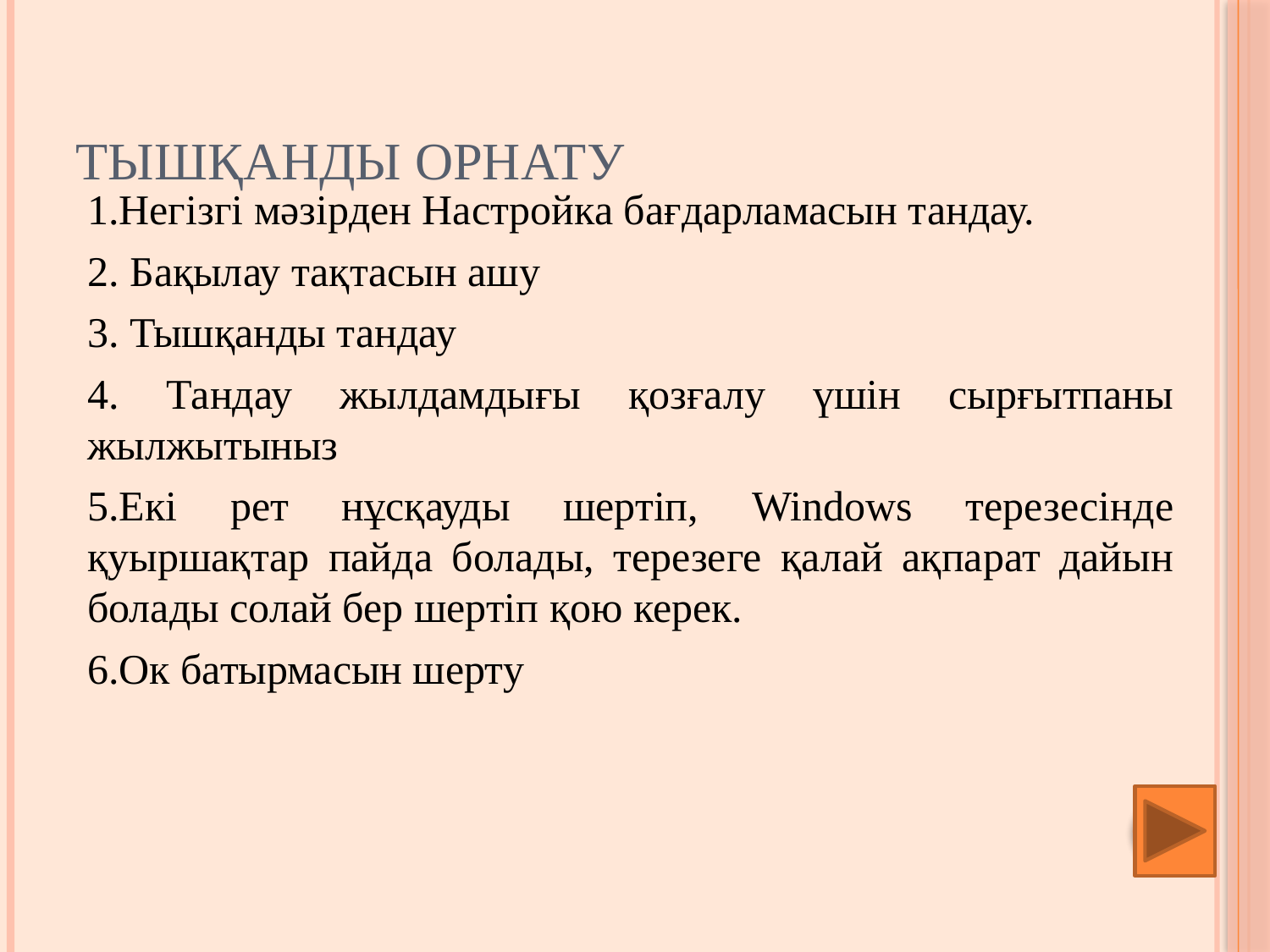

# Тышқанды орнату
1.Негізгі мәзірден Настройка бағдарламасын тандау.
2. Бақылау тақтасын ашу
3. Тышқанды тандау
4. Тандау жылдамдығы қозғалу үшін сырғытпаны жылжытыныз
5.Екі рет нұсқауды шертіп, Windows терезесінде қуыршақтар пайда болады, терезеге қалай ақпарат дайын болады солай бер шертіп қою керек.
6.Ок батырмасын шерту